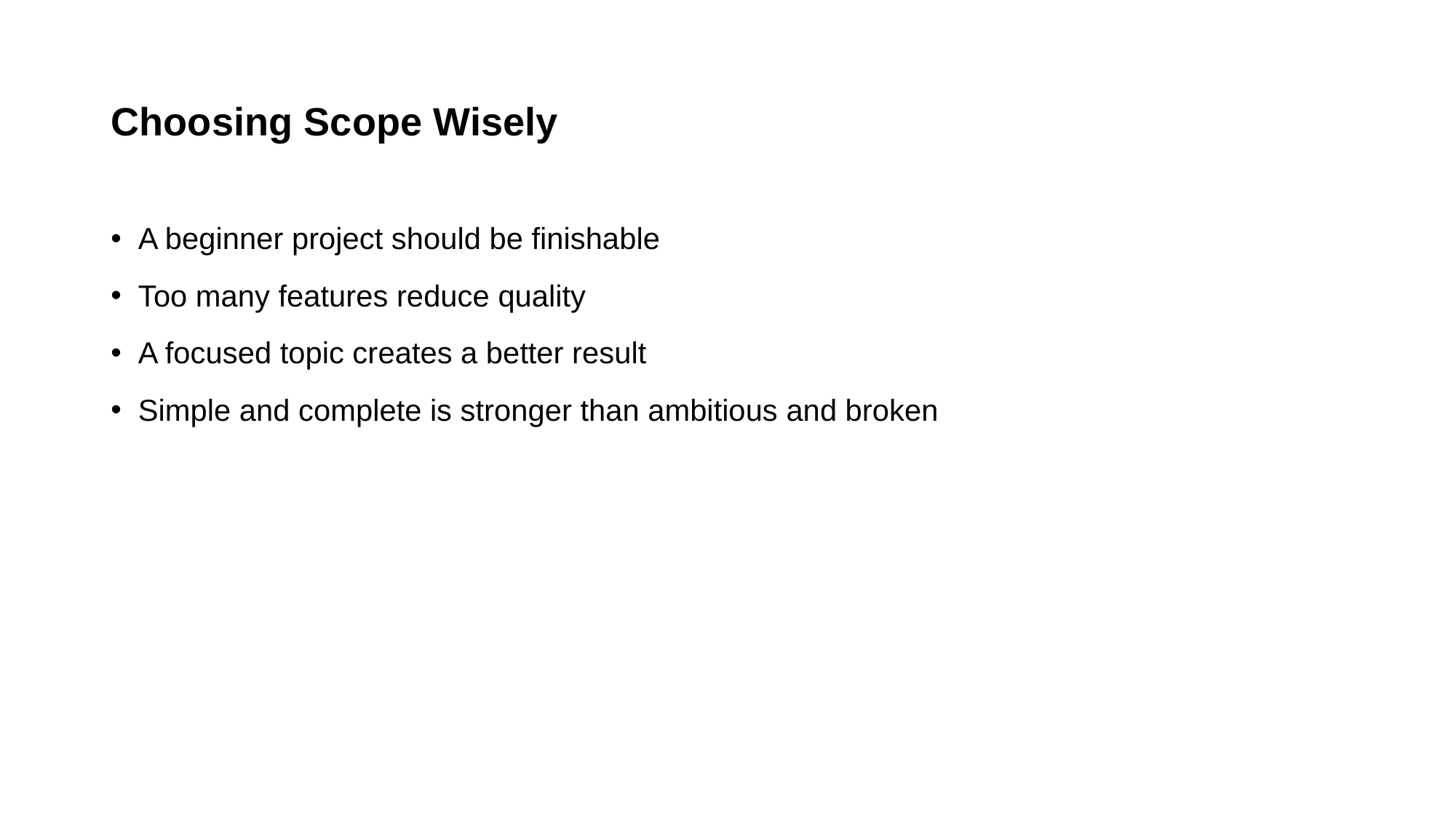

# Choosing Scope Wisely
A beginner project should be finishable
Too many features reduce quality
A focused topic creates a better result
Simple and complete is stronger than ambitious and broken